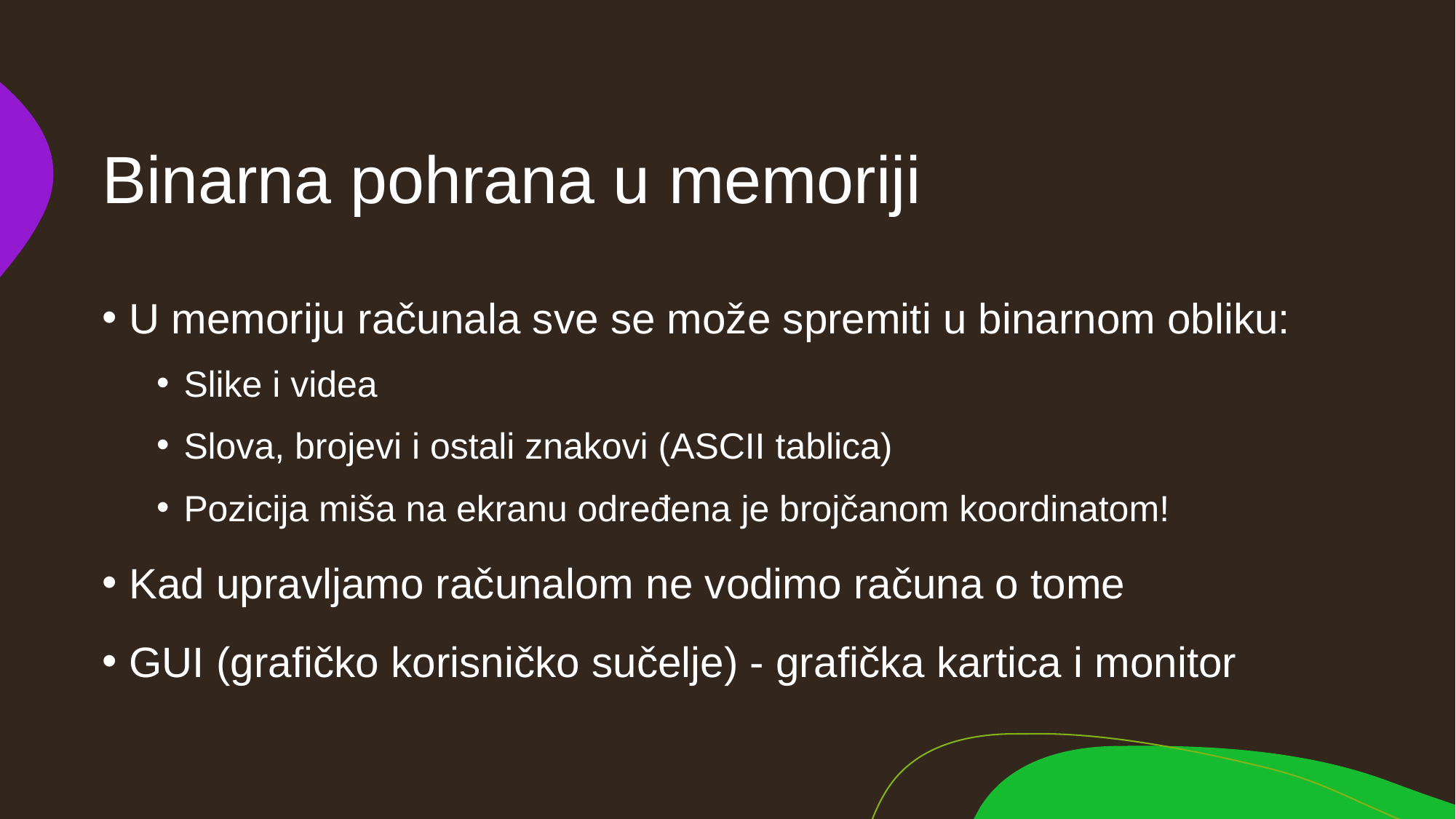

# Binarna pohrana u memoriji
U memoriju računala sve se može spremiti u binarnom obliku:
Slike i videa
Slova, brojevi i ostali znakovi (ASCII tablica)
Pozicija miša na ekranu određena je brojčanom koordinatom!
Kad upravljamo računalom ne vodimo računa o tome
GUI (grafičko korisničko sučelje) - grafička kartica i monitor